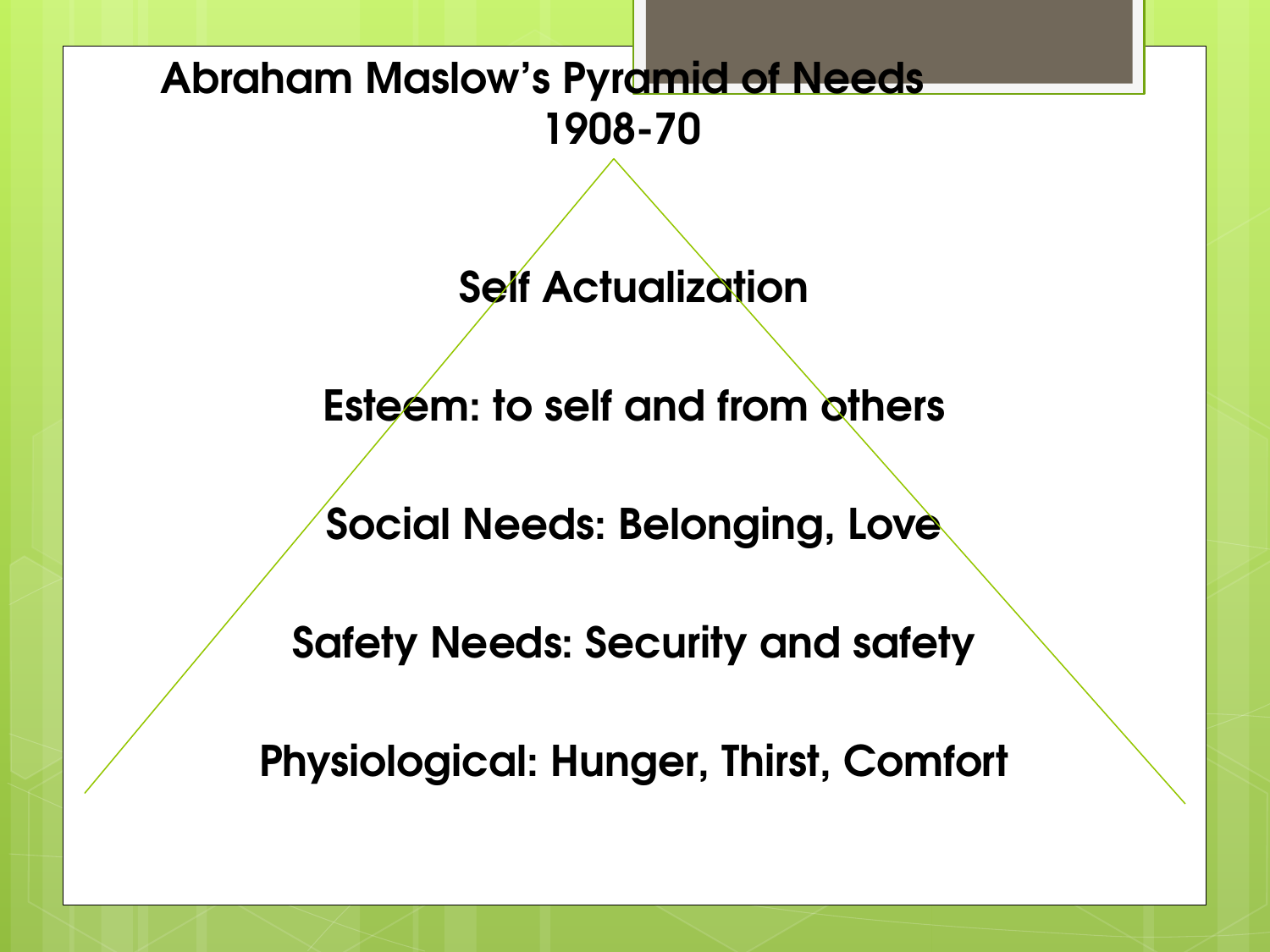

# Abraham Maslow’s Pyramid of Needs 1908-70

Self Actualization

Esteem: to self and from others

Social Needs: Belonging, Love

Safety Needs: Security and safety

Physiological: Hunger, Thirst, Comfort